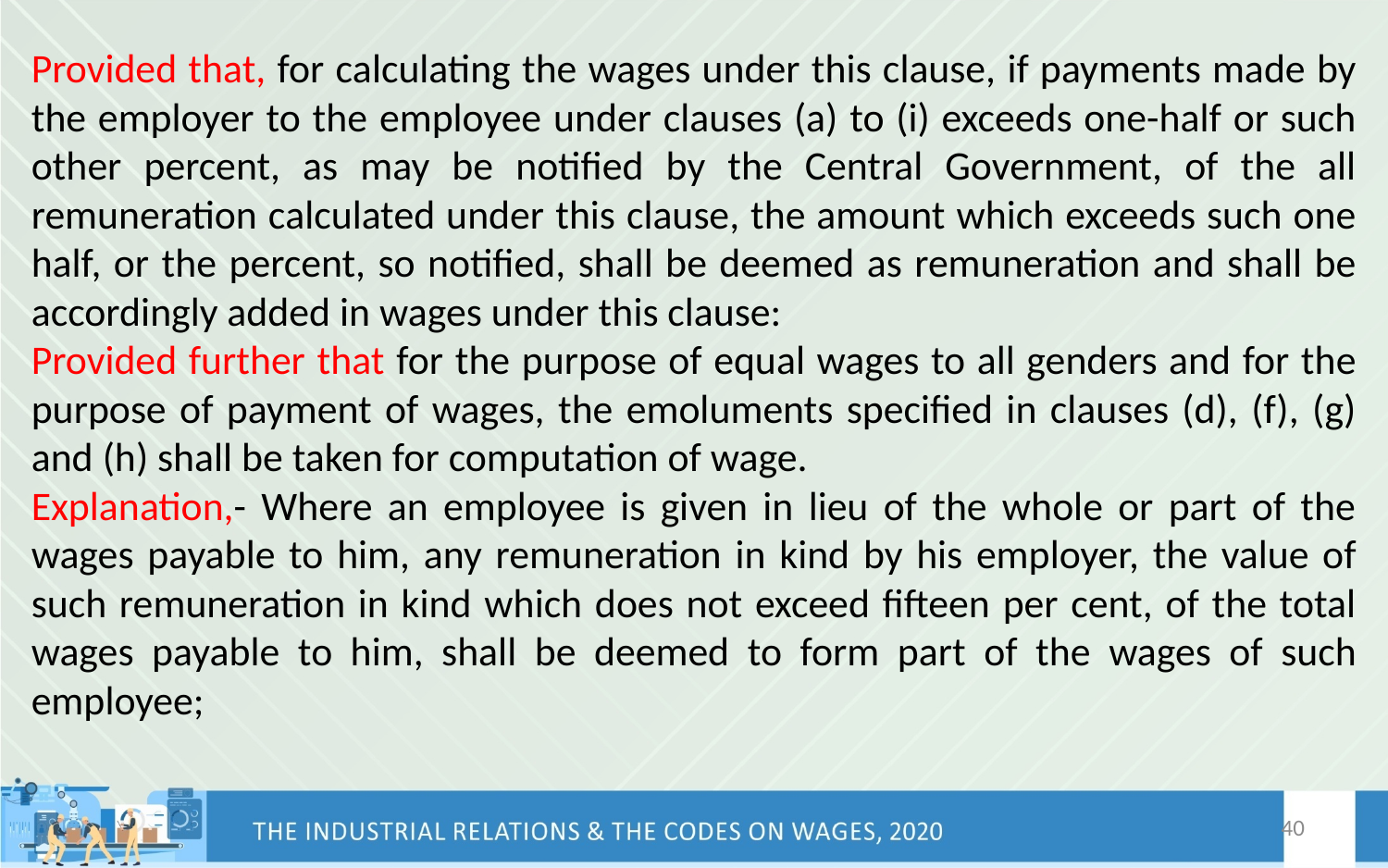

Provided that, for calculating the wages under this clause, if payments made by the employer to the employee under clauses (a) to (i) exceeds one-half or such other percent, as may be notified by the Central Government, of the all remuneration calculated under this clause, the amount which exceeds such one half, or the percent, so notified, shall be deemed as remuneration and shall be accordingly added in wages under this clause:
Provided further that for the purpose of equal wages to all genders and for the purpose of payment of wages, the emoluments specified in clauses (d), (f), (g) and (h) shall be taken for computation of wage.
Explanation,- Where an employee is given in lieu of the whole or part of the wages payable to him, any remuneration in kind by his employer, the value of such remuneration in kind which does not exceed fifteen per cent, of the total wages payable to him, shall be deemed to form part of the wages of such employee;
40